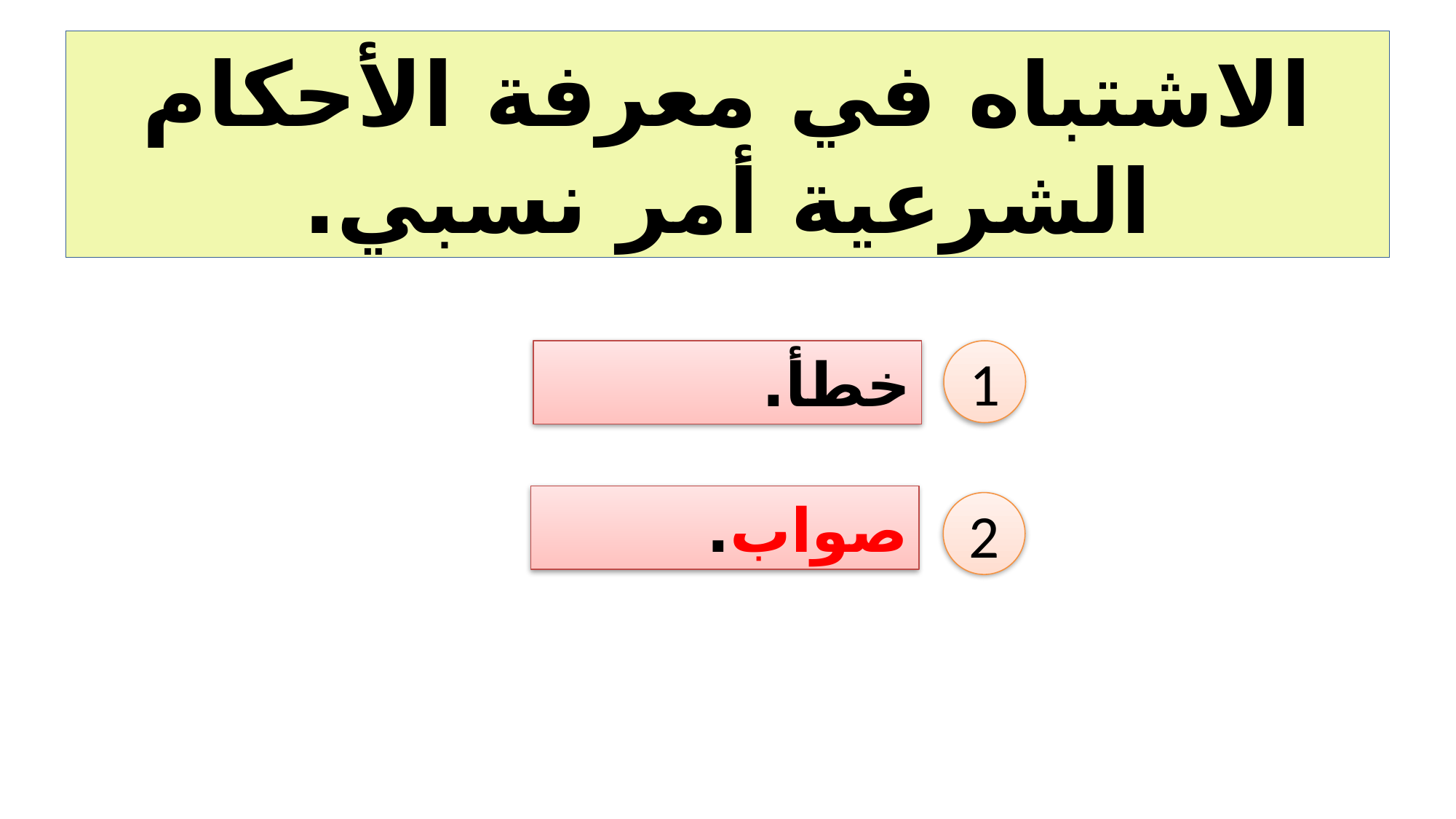

# الاشتباه في معرفة الأحكام الشرعية أمر نسبي.
خطأ.
1
صواب.
2